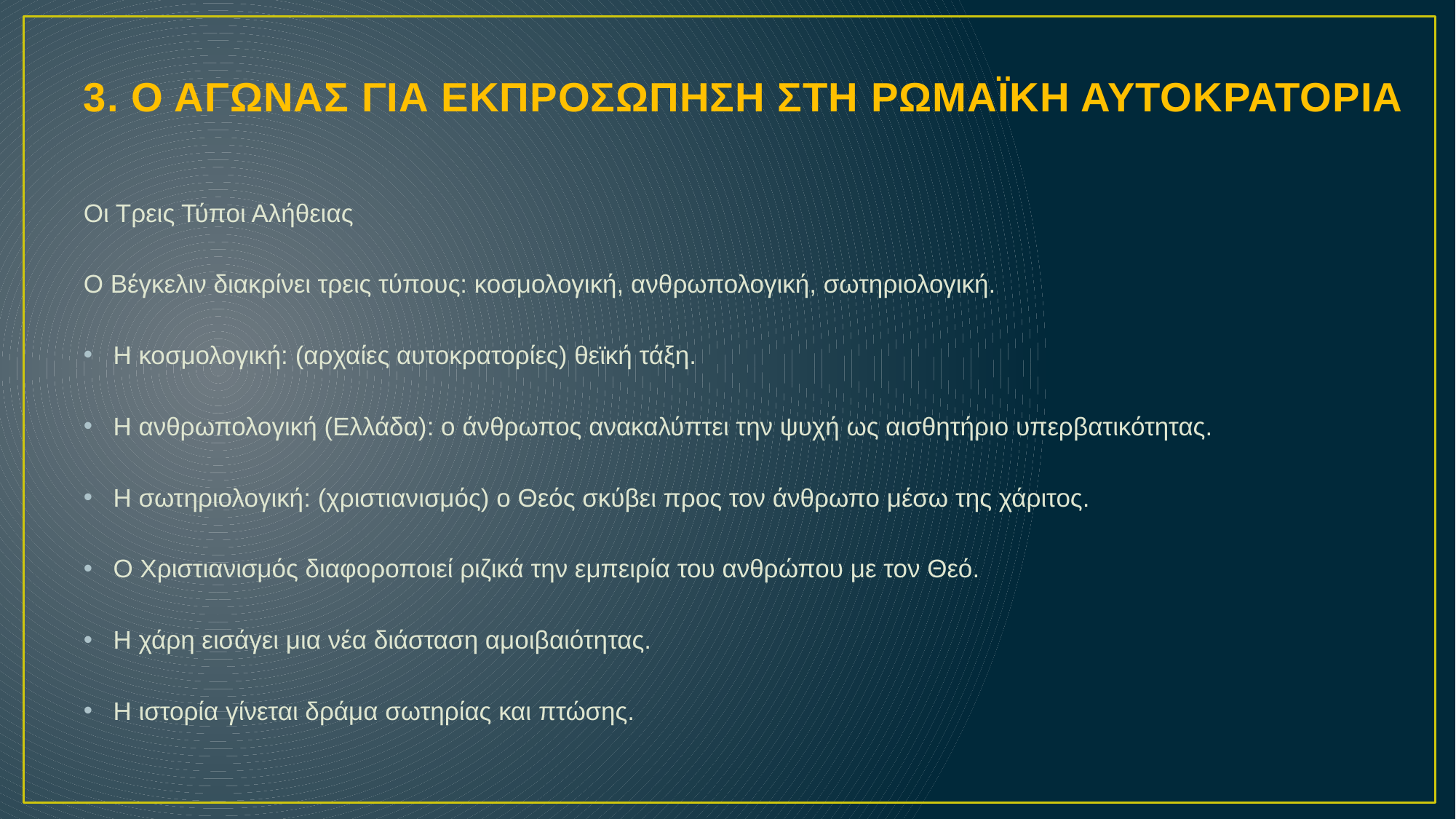

# 3. Ο ΑΓΩΝΑΣ ΓΙΑ ΕΚΠΡΟΣΩΠΗΣΗ ΣΤΗ ΡΩΜΑΪΚΗ ΑΥΤΟΚΡΑΤΟΡΙΑ
Οι Τρεις Τύποι Αλήθειας

Ο Βέγκελιν διακρίνει τρεις τύπους: κοσμολογική, ανθρωπολογική, σωτηριολογική.

Η κοσμολογική: (αρχαίες αυτοκρατορίες) θεϊκή τάξη.

Η ανθρωπολογική (Ελλάδα): ο άνθρωπος ανακαλύπτει την ψυχή ως αισθητήριο υπερβατικότητας.

Η σωτηριολογική: (χριστιανισμός) ο Θεός σκύβει προς τον άνθρωπο μέσω της χάριτος.

Ο Χριστιανισμός διαφοροποιεί ριζικά την εμπειρία του ανθρώπου με τον Θεό.

Η χάρη εισάγει μια νέα διάσταση αμοιβαιότητας.

Η ιστορία γίνεται δράμα σωτηρίας και πτώσης.